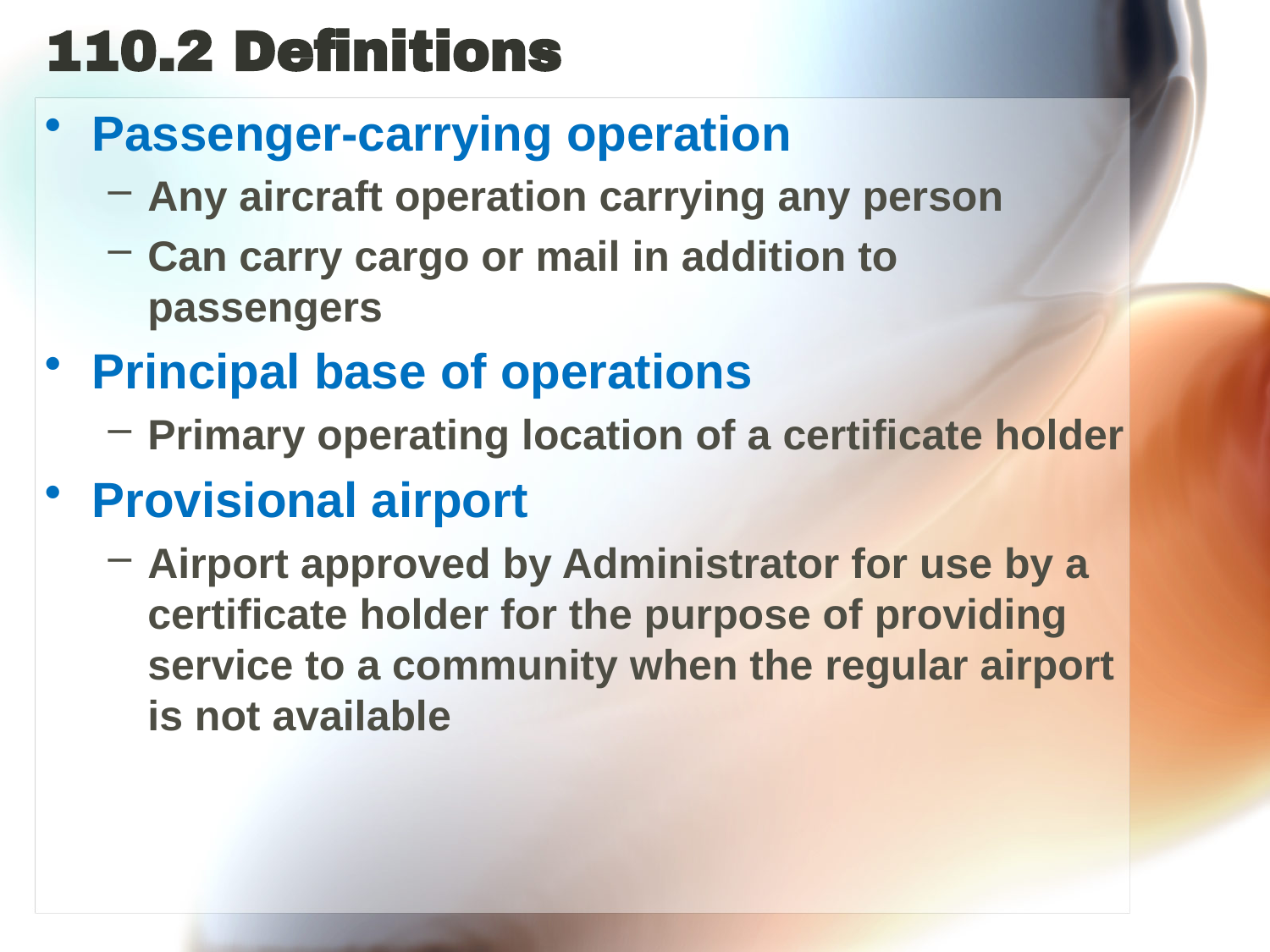

# 110.2 Definitions
Passenger-carrying operation
Any aircraft operation carrying any person
Can carry cargo or mail in addition to passengers
Principal base of operations
Primary operating location of a certificate holder
Provisional airport
Airport approved by Administrator for use by a certificate holder for the purpose of providing service to a community when the regular airport is not available